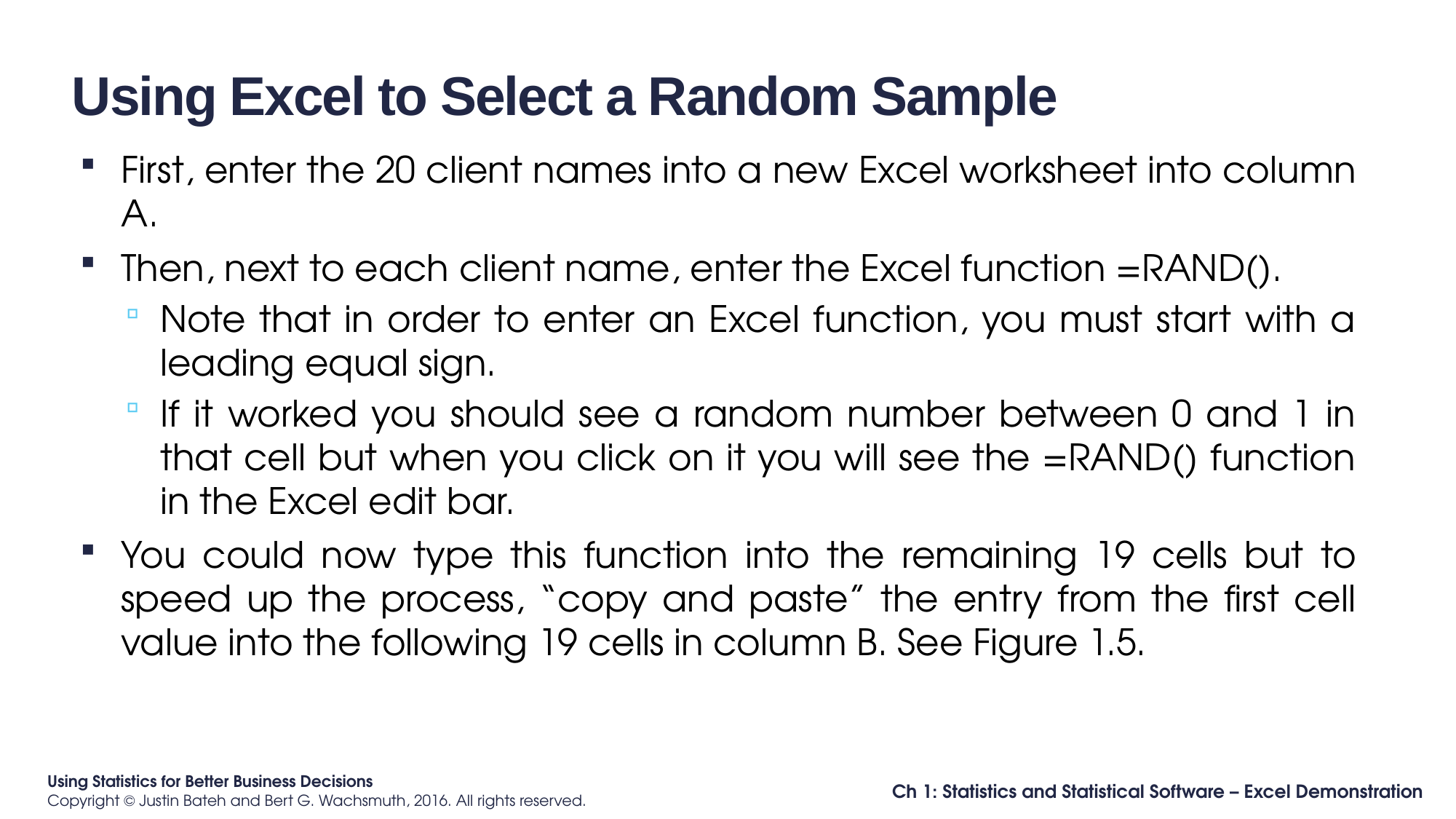

# Using Excel to Select a Random Sample
First, enter the 20 client names into a new Excel worksheet into column A.
Then, next to each client name, enter the Excel function =RAND().
Note that in order to enter an Excel function, you must start with a leading equal sign.
If it worked you should see a random number between 0 and 1 in that cell but when you click on it you will see the =RAND() function in the Excel edit bar.
You could now type this function into the remaining 19 cells but to speed up the process, “copy and paste” the entry from the first cell value into the following 19 cells in column B. See Figure 1.5.

Ch 1: Statistics and Statistical Software – Excel Demonstration